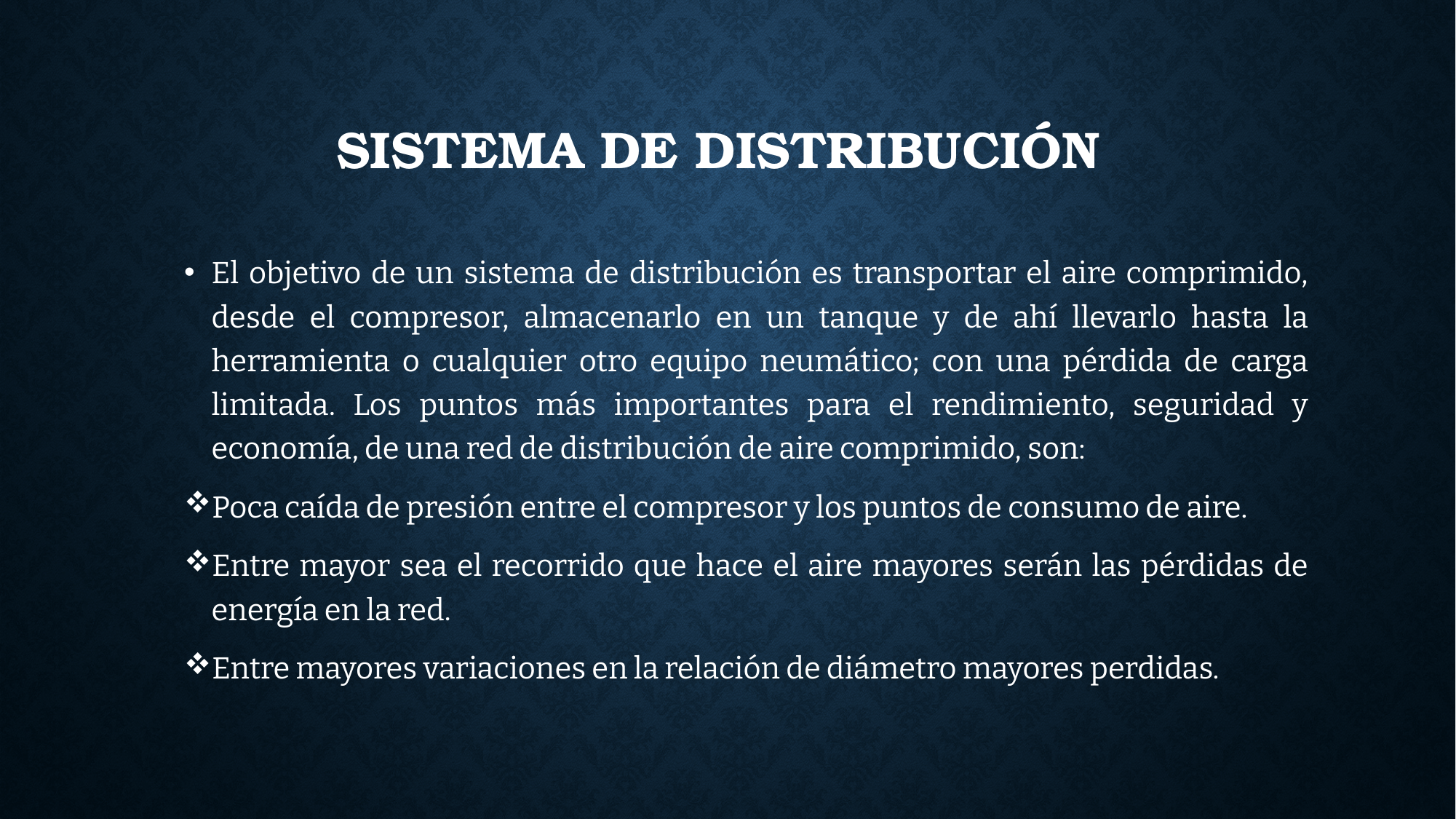

# Sistema de distribución
El objetivo de un sistema de distribución es transportar el aire comprimido, desde el compresor, almacenarlo en un tanque y de ahí llevarlo hasta la herramienta o cualquier otro equipo neumático; con una pérdida de carga limitada. Los puntos más importantes para el rendimiento, seguridad y economía, de una red de distribución de aire comprimido, son:
Poca caída de presión entre el compresor y los puntos de consumo de aire.
Entre mayor sea el recorrido que hace el aire mayores serán las pérdidas de energía en la red.
Entre mayores variaciones en la relación de diámetro mayores perdidas.